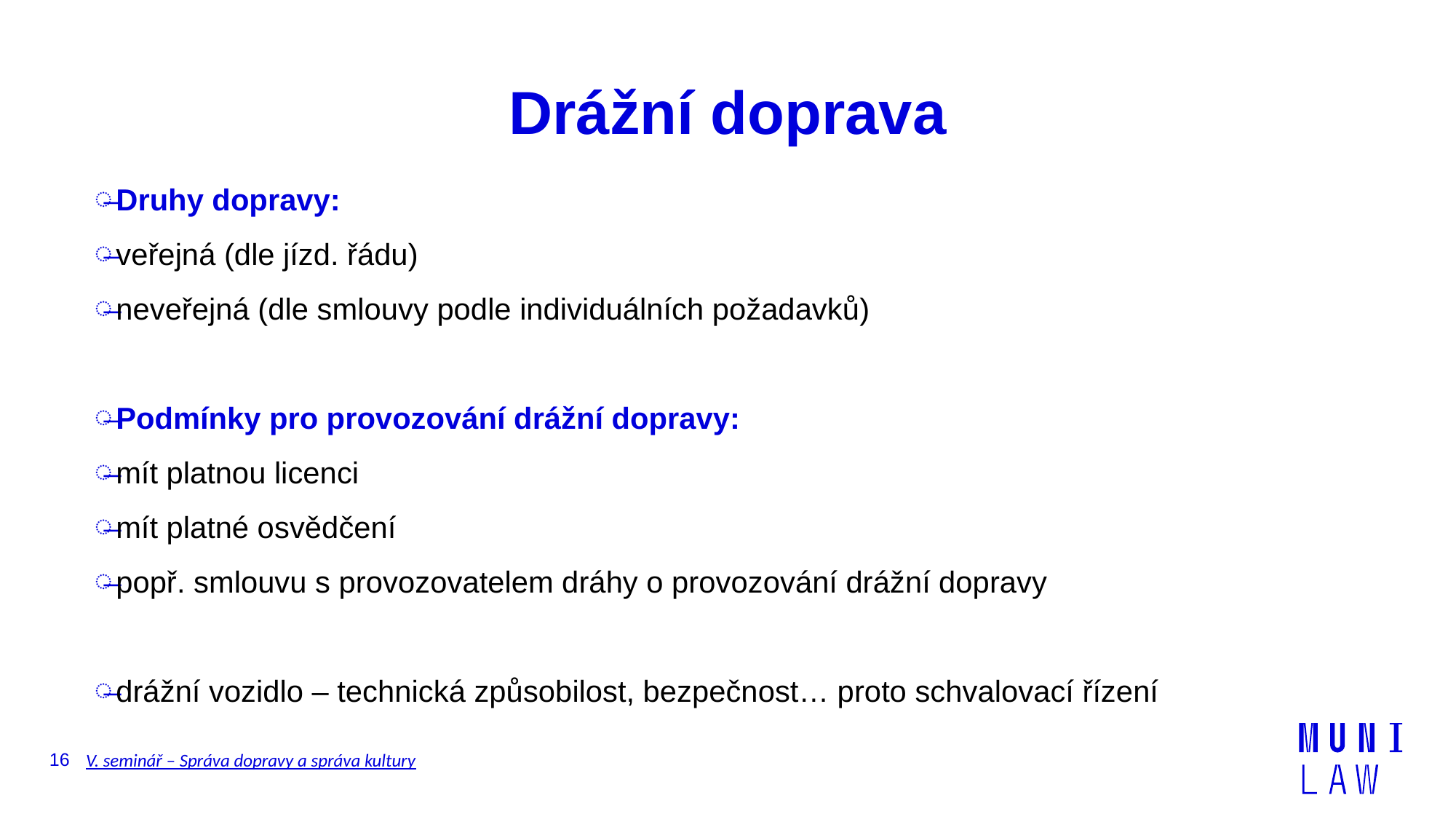

# Drážní doprava
Druhy dopravy:
veřejná (dle jízd. řádu)
neveřejná (dle smlouvy podle individuálních požadavků)

Podmínky pro provozování drážní dopravy:
mít platnou licenci
mít platné osvědčení
popř. smlouvu s provozovatelem dráhy o provozování drážní dopravy

drážní vozidlo – technická způsobilost, bezpečnost… proto schvalovací řízení

16
V. seminář – Správa dopravy a správa kultury